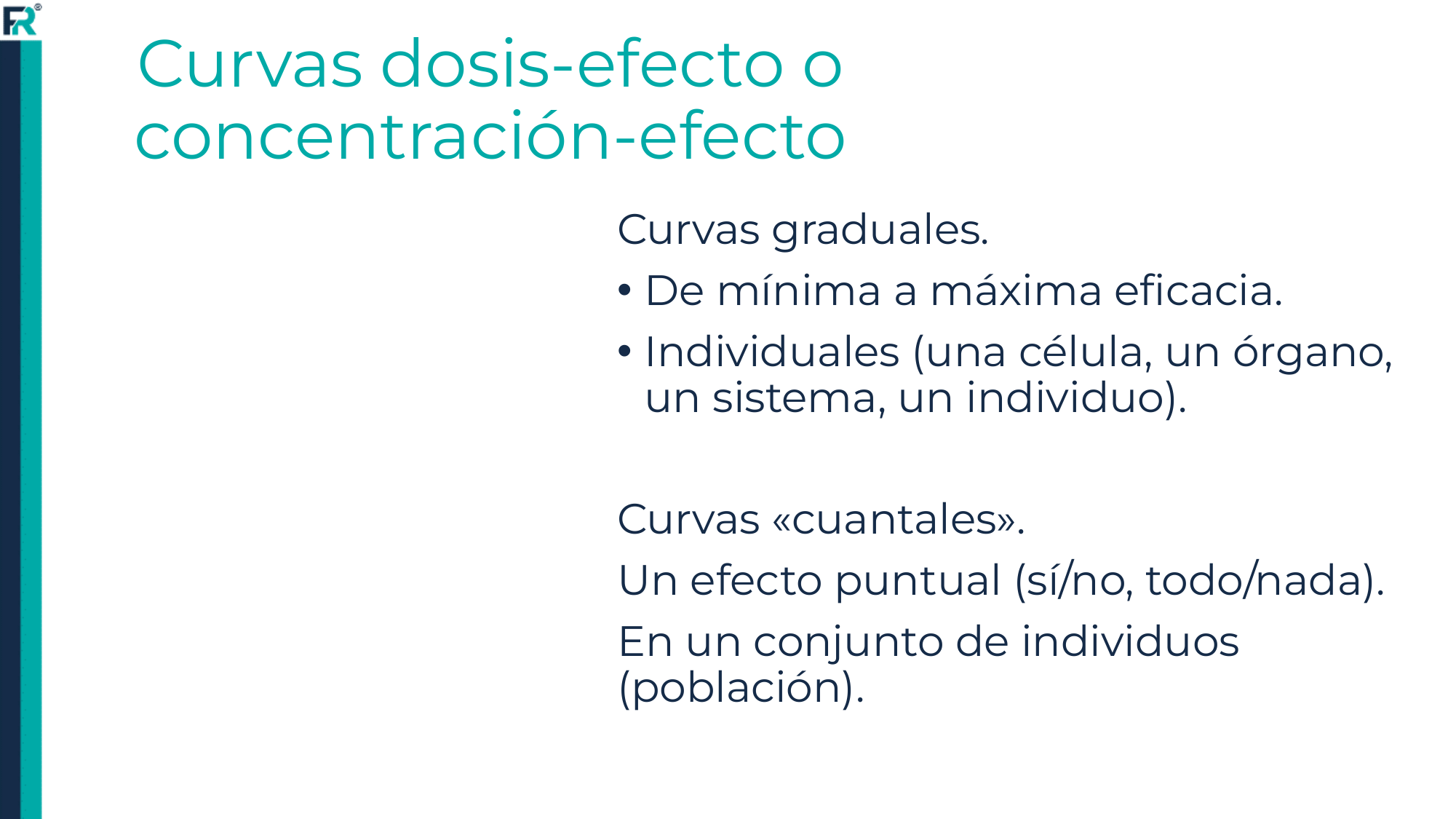

# Curvas dosis-efecto o concentración-efecto
Curvas graduales.
De mínima a máxima eficacia.
Individuales (una célula, un órgano, un sistema, un individuo).

Curvas «cuantales».
Un efecto puntual (sí/no, todo/nada).
En un conjunto de individuos (población).